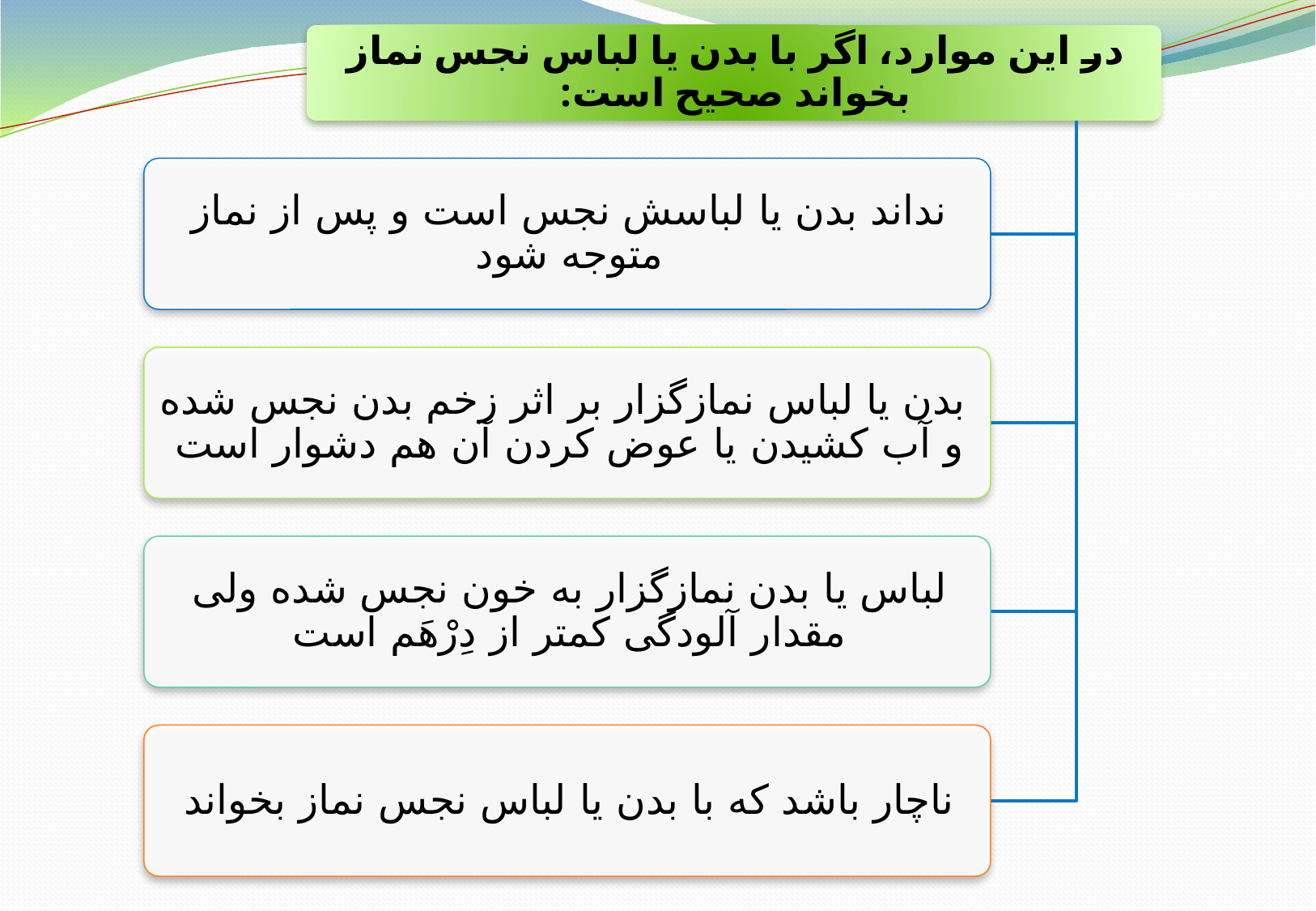

در اين موارد، اگر با بدن يا لباس نجس نماز بخواند صحيح است:
نداند بدن يا لباسش نجس است و پس از نماز متوجه شود
 بدن يا لباس نمازگزار بر اثر زخم بدن نجس شده و آب كشيدن يا عوض كردن آن هم دشوار است
لباس يا بدن نمازگزار به خون نجس شده ولى مقدار آلودگى كمتر از دِرْهَم است
ناچار باشد كه با بدن يا لباس نجس نماز بخواند